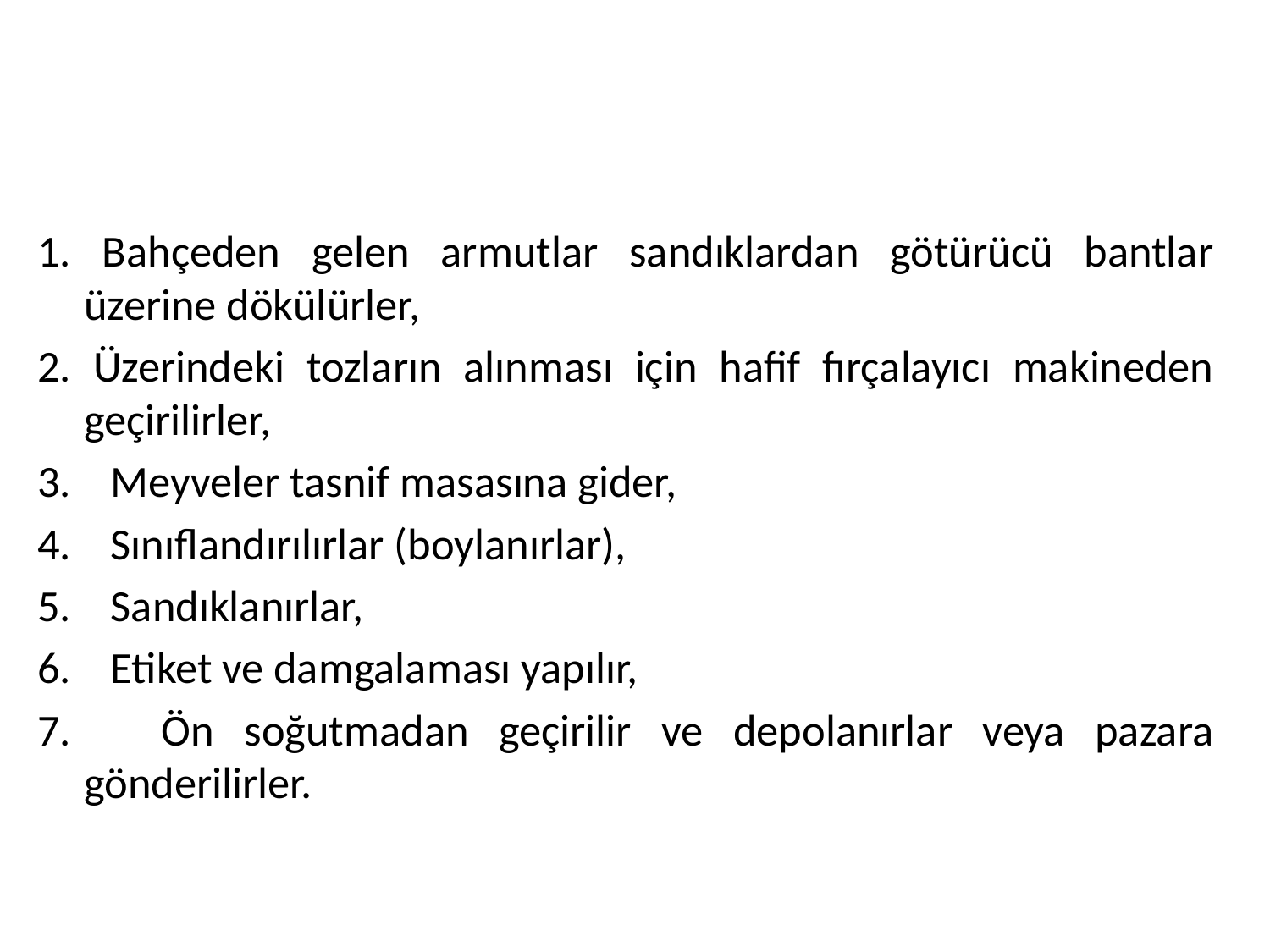

#
1. Bahçeden gelen armutlar sandıklardan götürücü bantlar üzerine dökülürler,
2. Üzerindeki tozların alınması için hafif fırçalayıcı makineden geçirilirler,
3.    Meyveler tasnif masasına gider,
4.    Sınıflandırılırlar (boylanırlar),
5.    Sandıklanırlar,
6.    Etiket ve damgalaması yapılır,
7.   Ön soğutmadan geçirilir ve depolanırlar veya pazara gönderilirler.